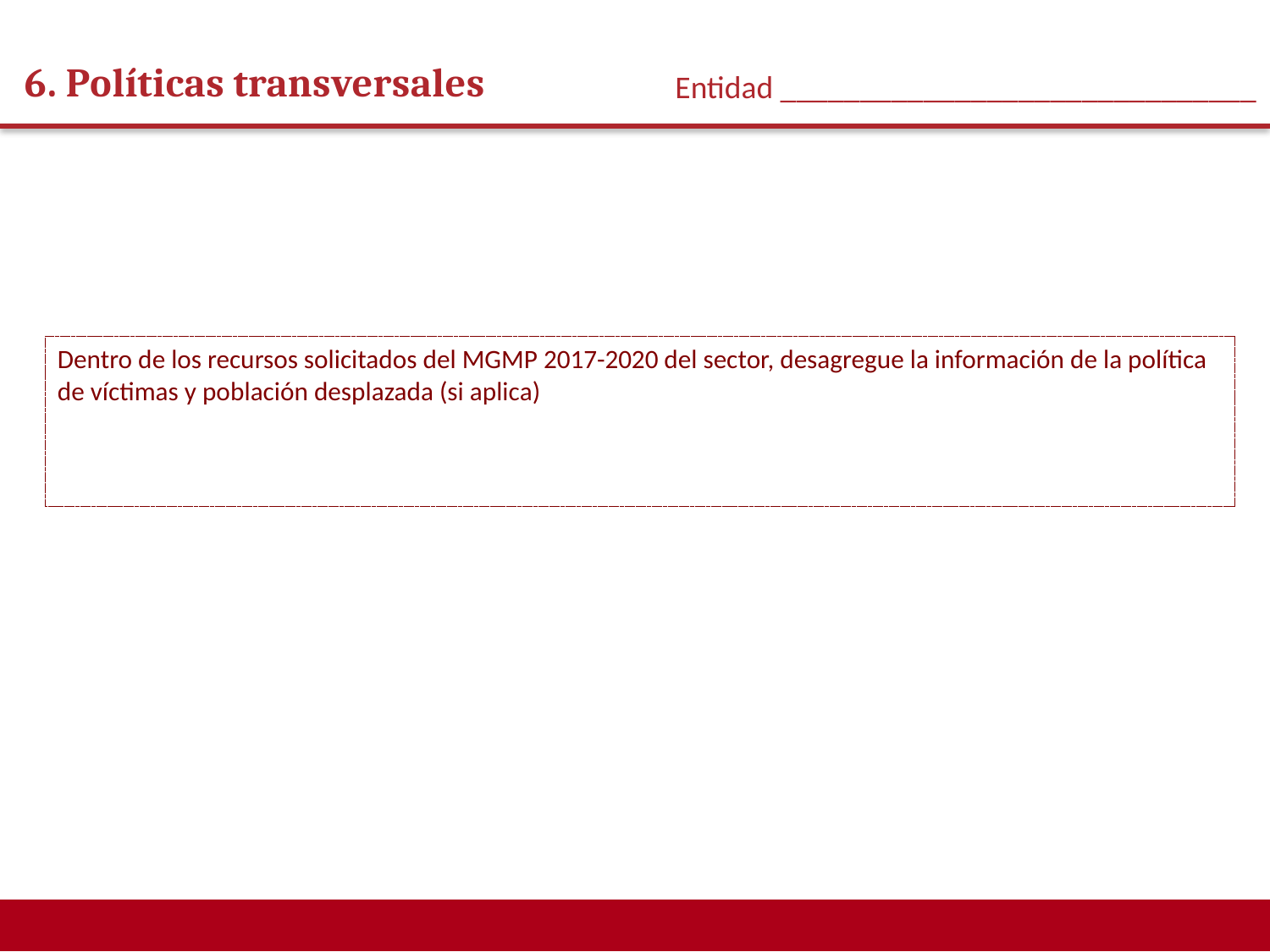

6. Políticas transversales
Entidad ______________________________
Dentro de los recursos solicitados del MGMP 2017-2020 del sector, desagregue la información de la política de víctimas y población desplazada (si aplica)